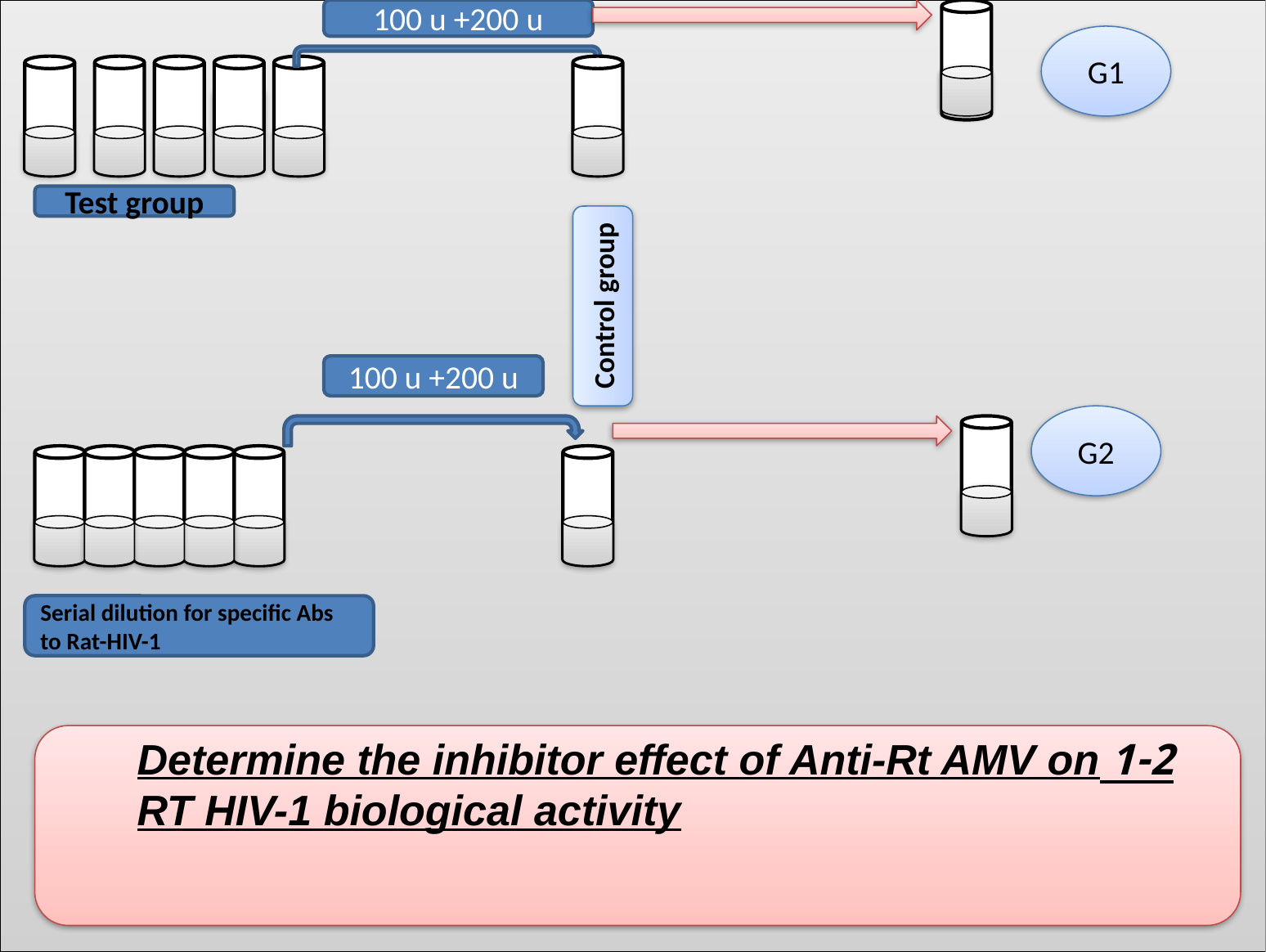

100 u +200 u

G1

Test group
Control group
100 u +200 u
G2

Serial dilution for specific Abs to Rat-HIV-1

1-2 Determine the inhibitor effect of Anti-Rt AMV on RT HIV-1 biological activity